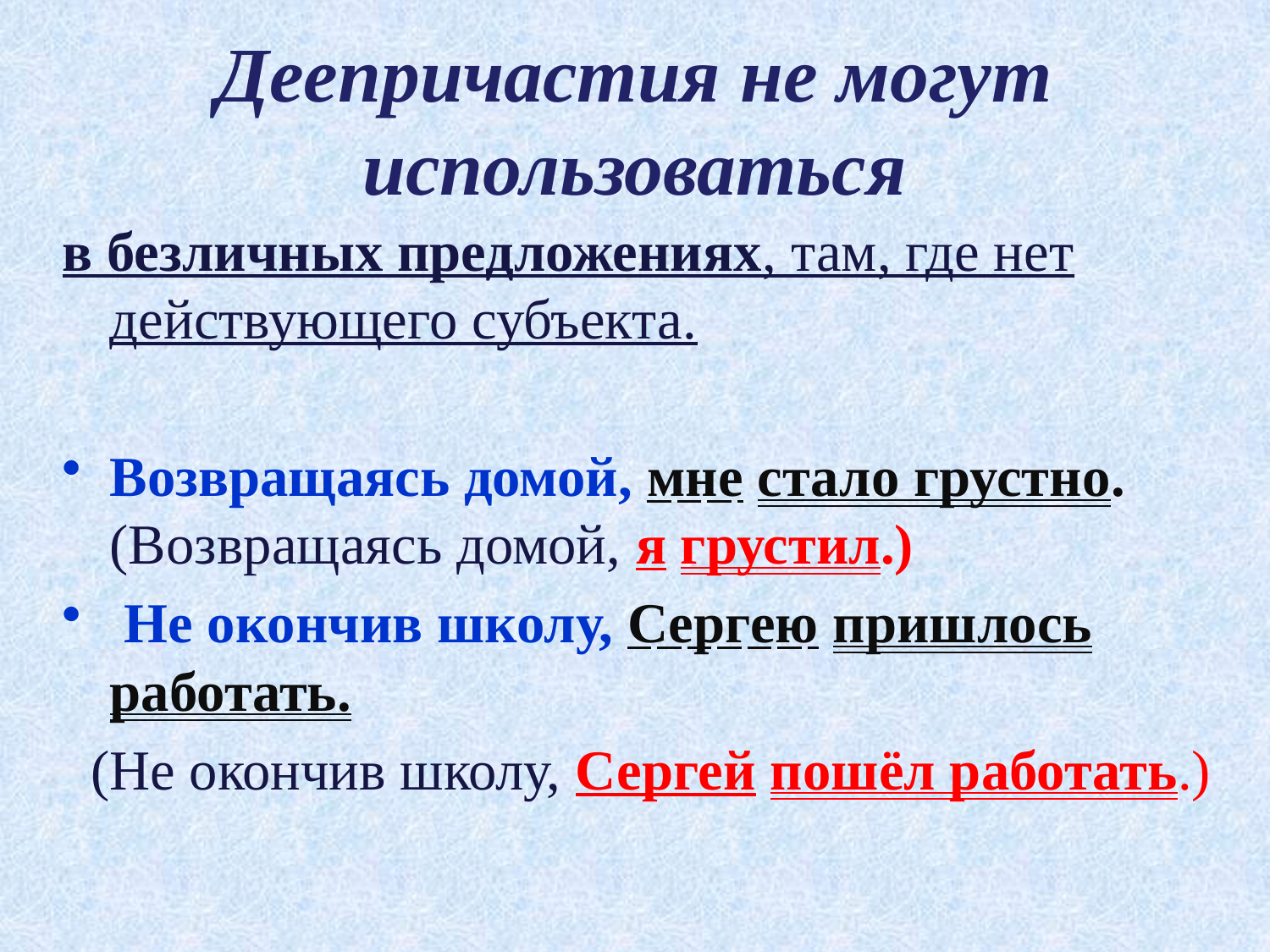

# Деепричастия не могут использоваться
в безличных предложениях, там, где нет действующего субъекта.

Возвращаясь домой, мне стало грустно. (Возвращаясь домой, я грустил.)
 Не окончив школу, Сергею пришлось работать.
  (Не окончив школу, Сергей пошёл работать.)